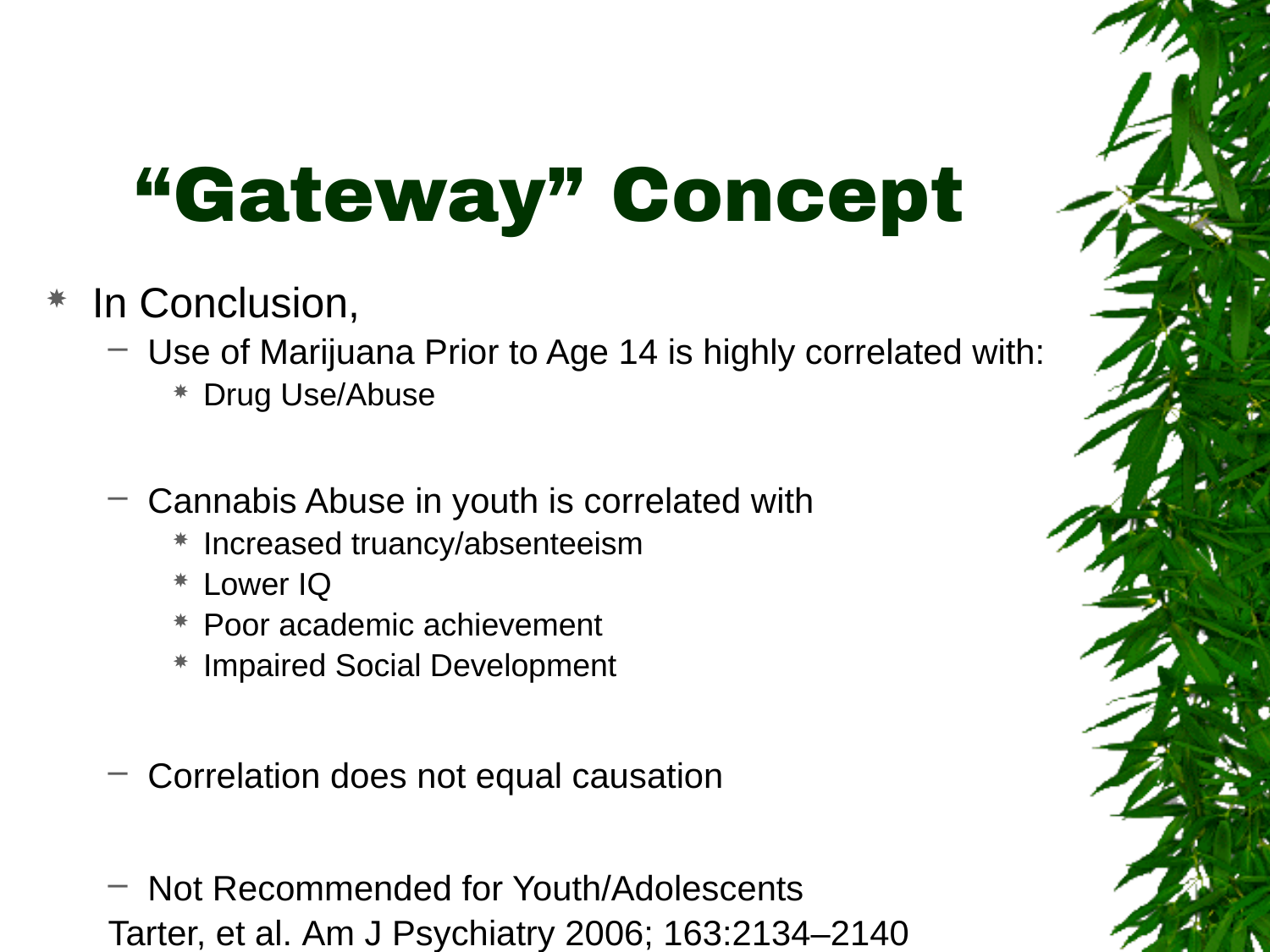

# “Gateway” Concept
In Conclusion,
Use of Marijuana Prior to Age 14 is highly correlated with:
Drug Use/Abuse

Cannabis Abuse in youth is correlated with
Increased truancy/absenteeism
Lower IQ
Poor academic achievement
Impaired Social Development

Correlation does not equal causation

Not Recommended for Youth/Adolescents
Tarter, et al. Am J Psychiatry 2006; 163:2134–2140